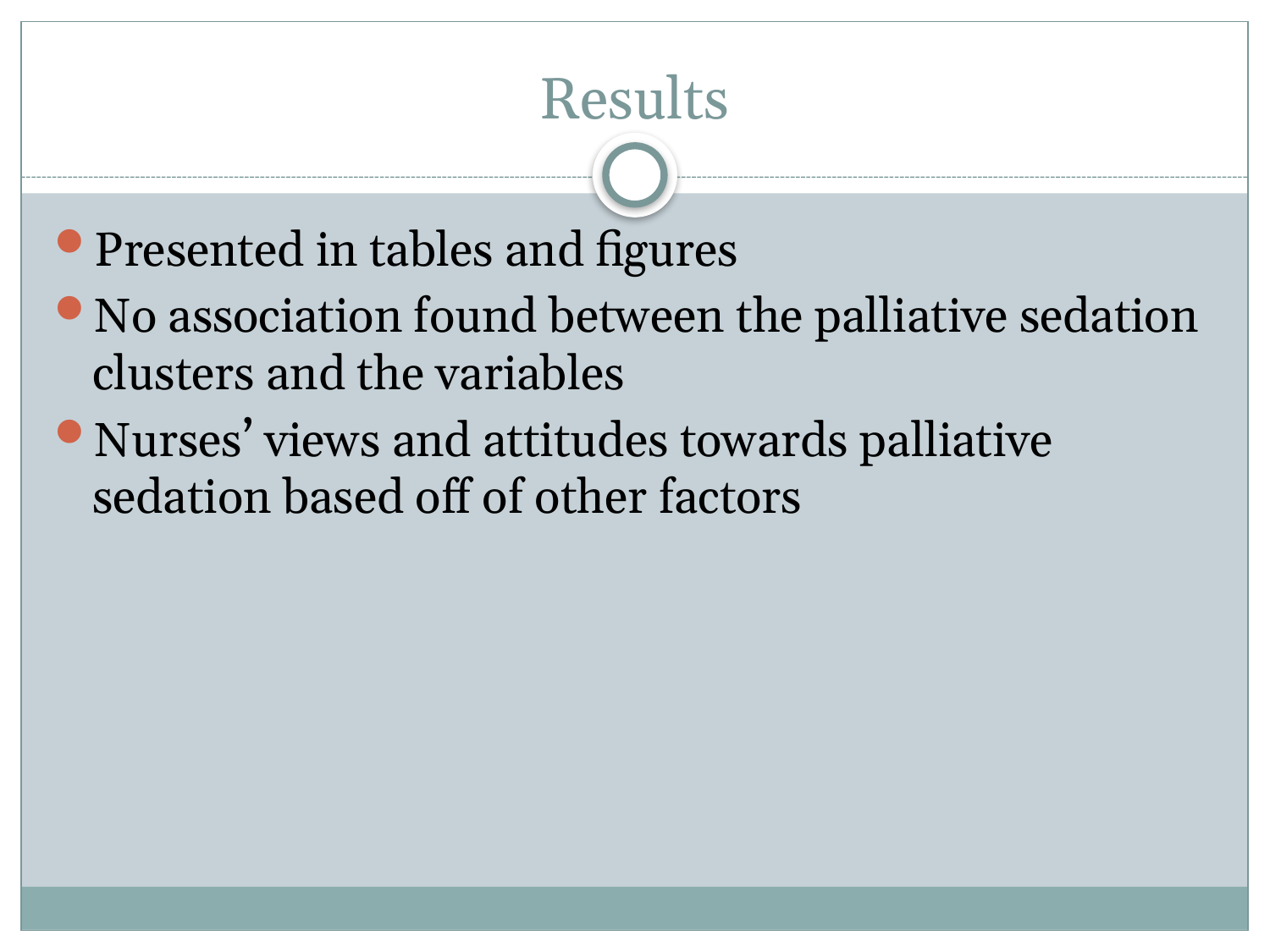

# Results
Presented in tables and figures
No association found between the palliative sedation clusters and the variables
Nurses’ views and attitudes towards palliative sedation based off of other factors